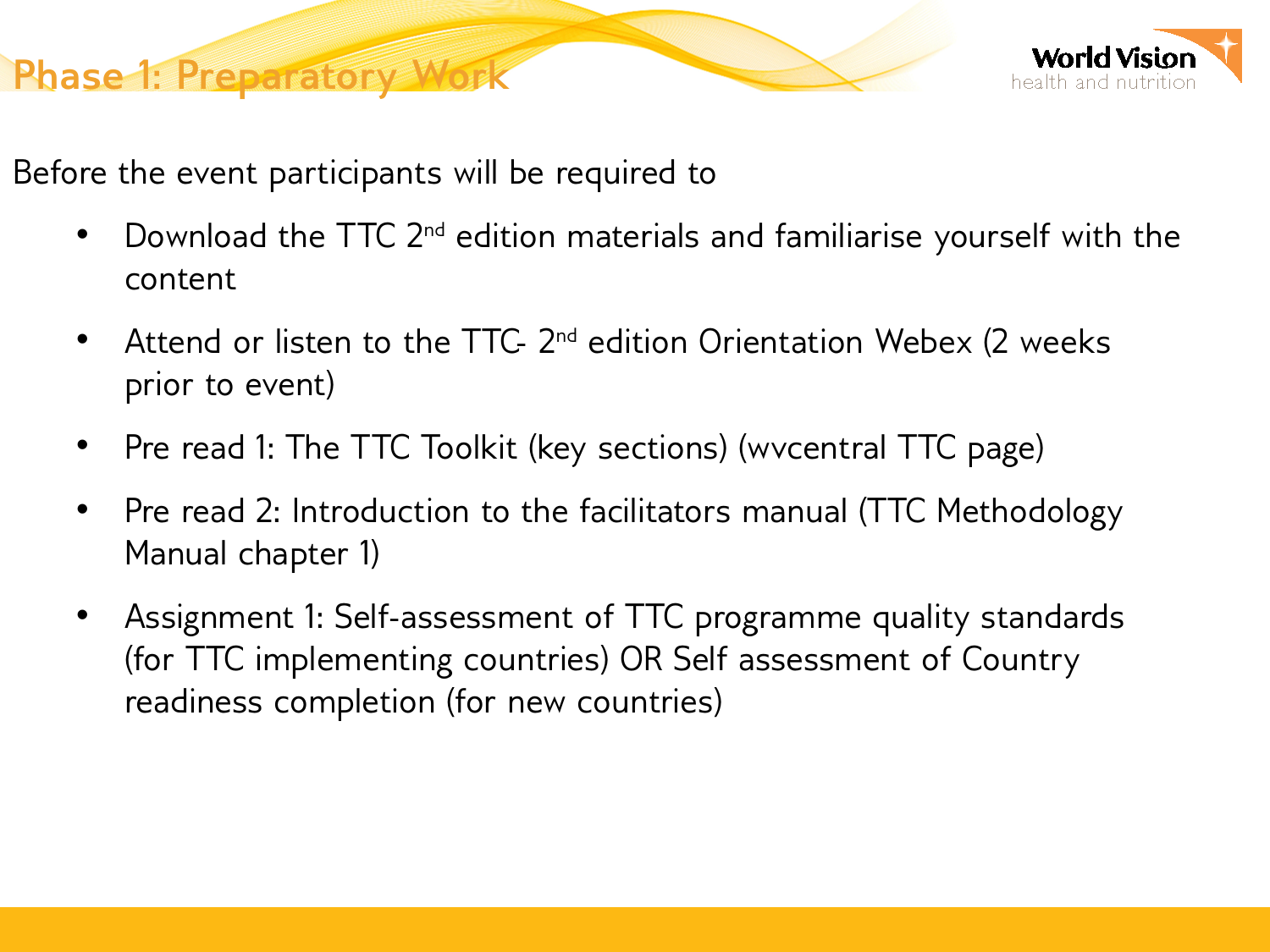

Phase 1: Preparatory Work

Before the event participants will be required to
Download the TTC 2nd edition materials and familiarise yourself with the content
Attend or listen to the TTC- 2nd edition Orientation Webex (2 weeks prior to event)
Pre read 1: The TTC Toolkit (key sections) (wvcentral TTC page)
Pre read 2: Introduction to the facilitators manual (TTC Methodology Manual chapter 1)
Assignment 1: Self-assessment of TTC programme quality standards (for TTC implementing countries) OR Self assessment of Country readiness completion (for new countries)